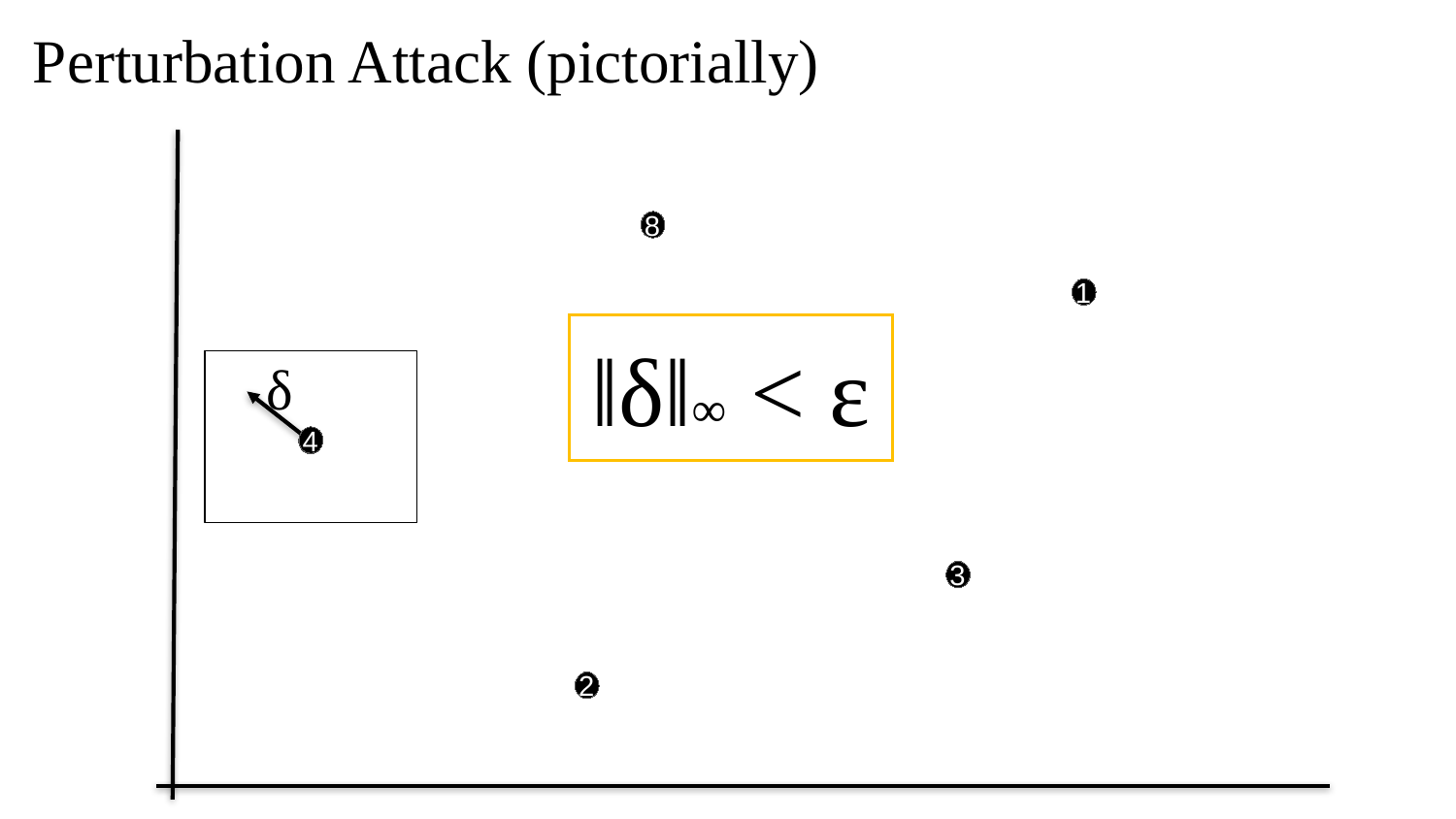

# Perturbation Attack (pictorially)
8
1
‖δ‖∞ < ε
δ

4

3
2